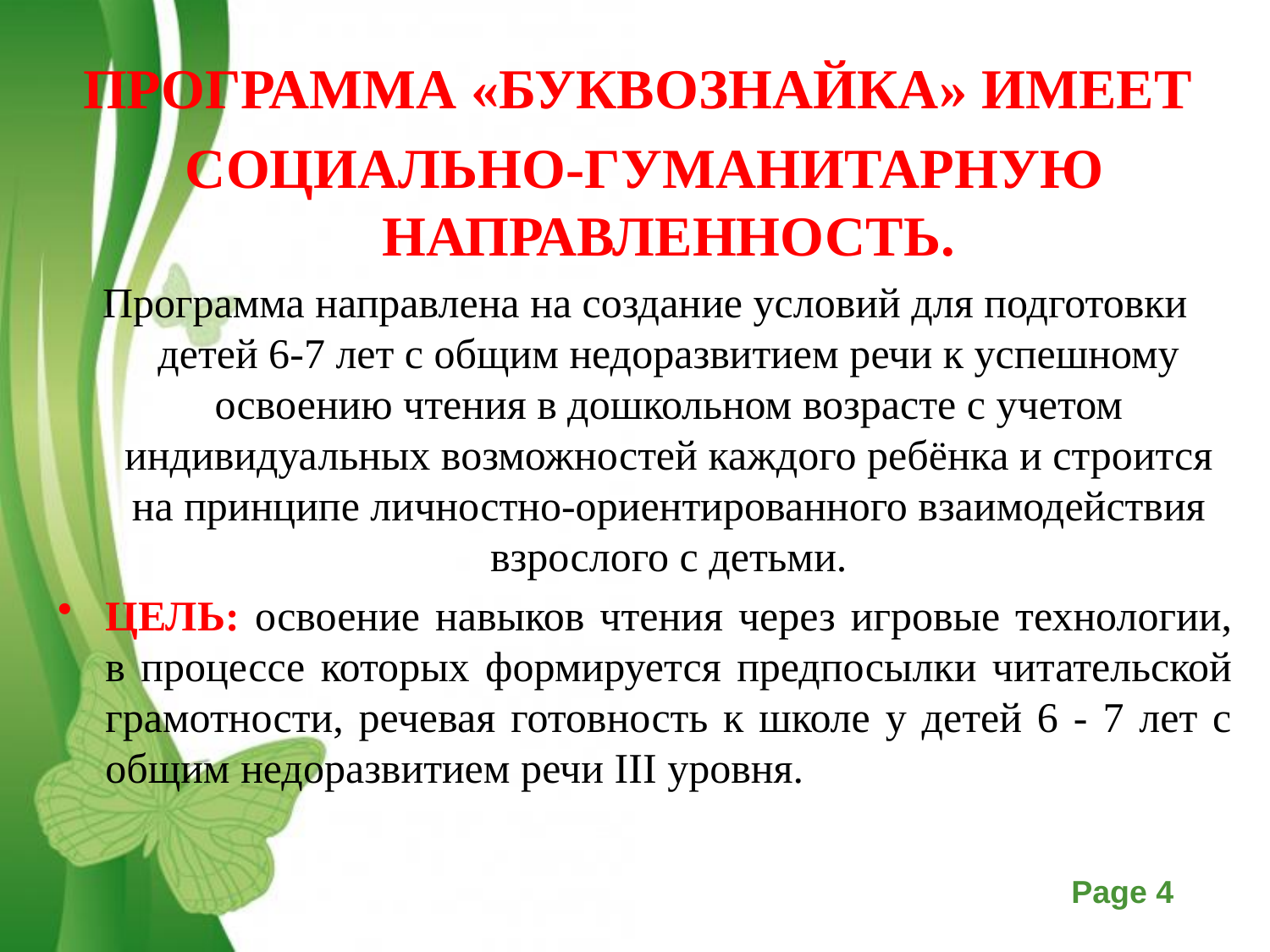

ПРОГРАММА «БУКВОЗНАЙКА» ИМЕЕТ
СОЦИАЛЬНО-ГУМАНИТАРНУЮ НАПРАВЛЕННОСТЬ.
Программа направлена на создание условий для подготовки детей 6-7 лет с общим недоразвитием речи к успешному освоению чтения в дошкольном возрасте с учетом индивидуальных возможностей каждого ребёнка и строится на принципе личностно-ориентированного взаимодействия взрослого с детьми.
ЦЕЛЬ: освоение навыков чтения через игровые технологии, в процессе которых формируется предпосылки читательской грамотности, речевая готовность к школе у детей 6 - 7 лет с общим недоразвитием речи III уровня.